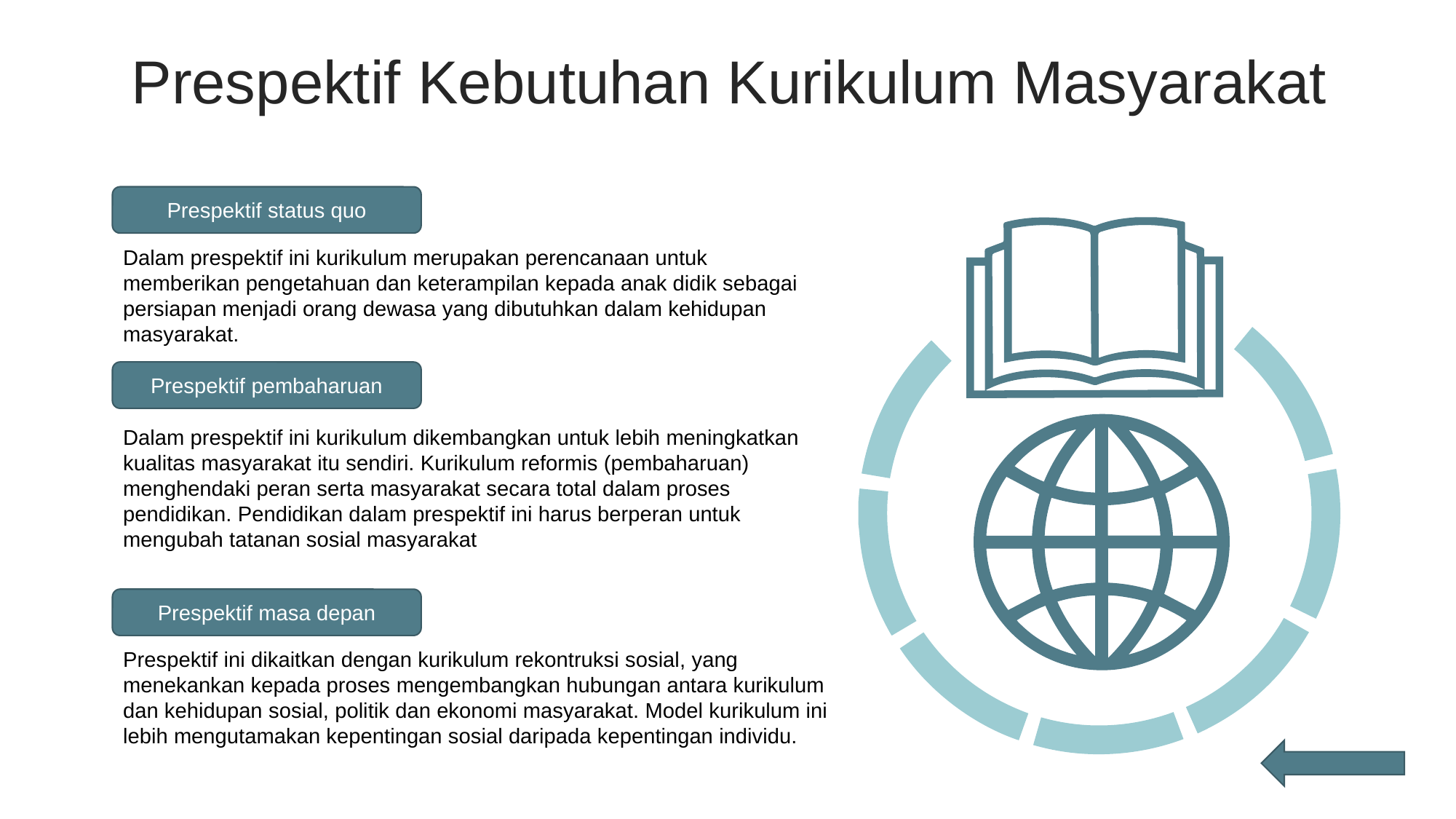

Prespektif Kebutuhan Kurikulum Masyarakat
Prespektif status quo

Dalam prespektif ini kurikulum merupakan perencanaan untuk memberikan pengetahuan dan keterampilan kepada anak didik sebagai persiapan menjadi orang dewasa yang dibutuhkan dalam kehidupan masyarakat.
Prespektif pembaharuan
Dalam prespektif ini kurikulum dikembangkan untuk lebih meningkatkan kualitas masyarakat itu sendiri. Kurikulum reformis (pembaharuan) menghendaki peran serta masyarakat secara total dalam proses pendidikan. Pendidikan dalam prespektif ini harus berperan untuk mengubah tatanan sosial masyarakat
Prespektif masa depan
Prespektif ini dikaitkan dengan kurikulum rekontruksi sosial, yang menekankan kepada proses mengembangkan hubungan antara kurikulum dan kehidupan sosial, politik dan ekonomi masyarakat. Model kurikulum ini lebih mengutamakan kepentingan sosial daripada kepentingan individu.